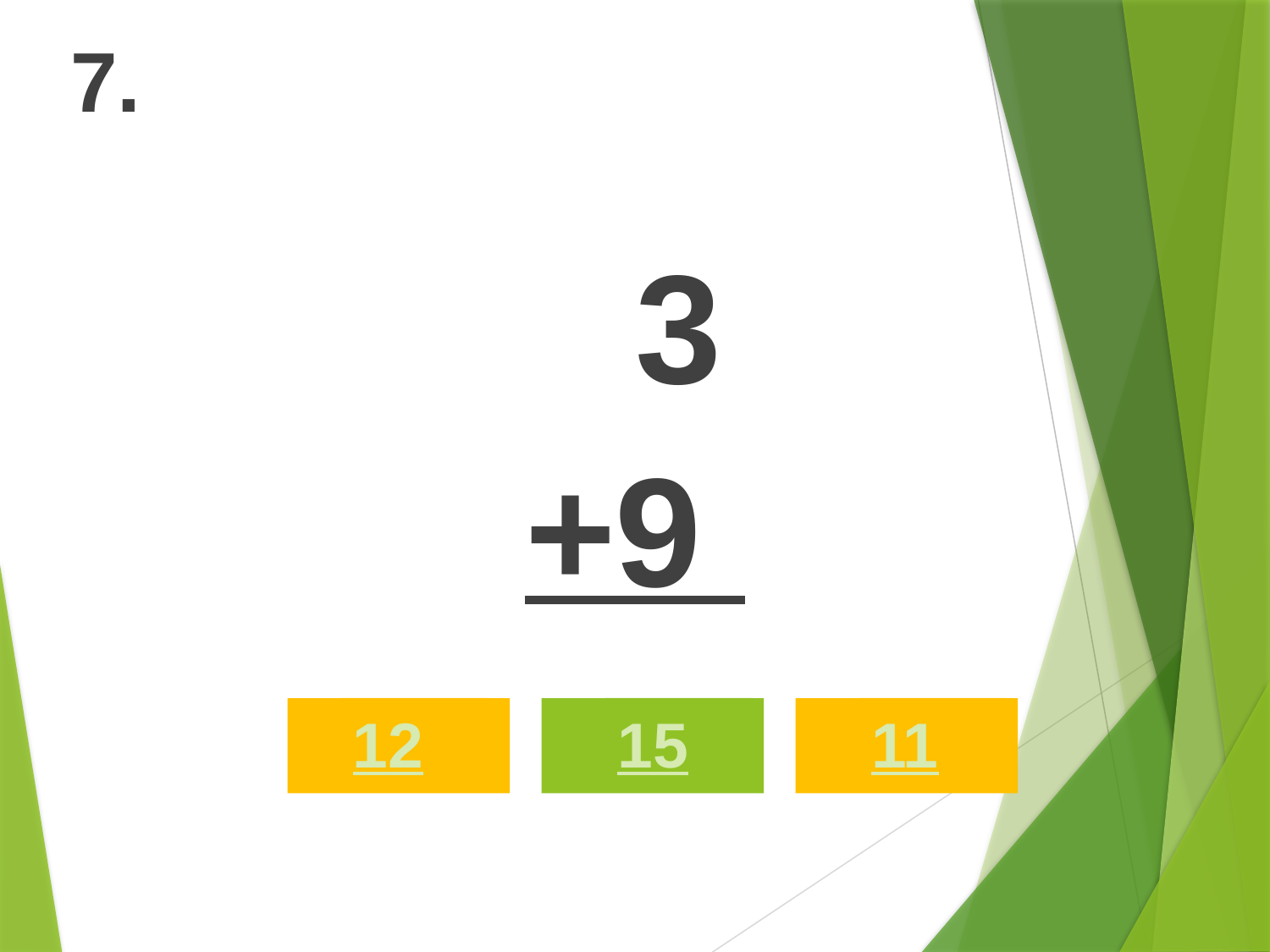

# 7.
  3
+9

12

15

11